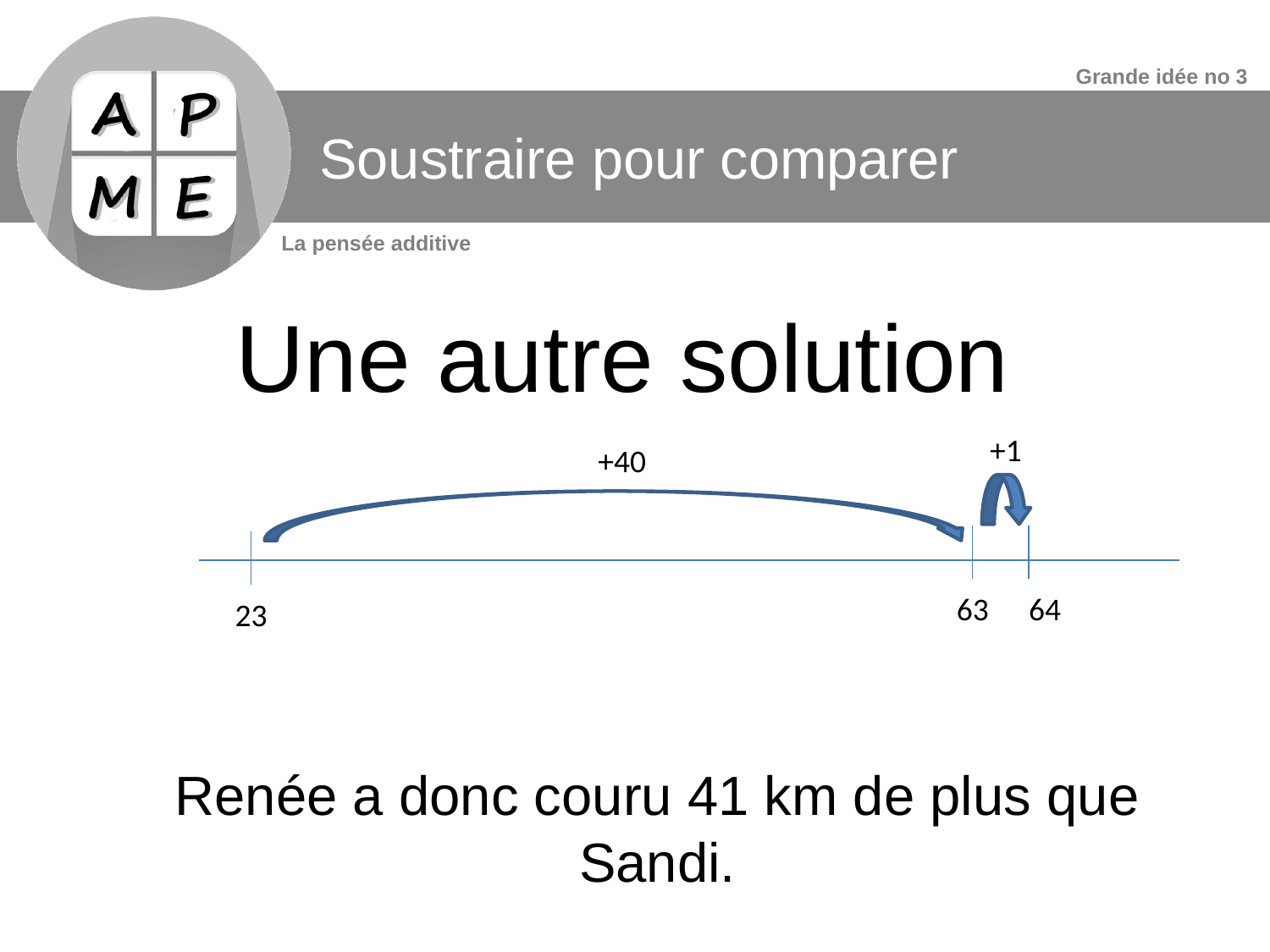

# Soustraire pour comparer
Une autre solution

+1

+40

63
64
23

Renée a donc couru 41 km de plus que Sandi.